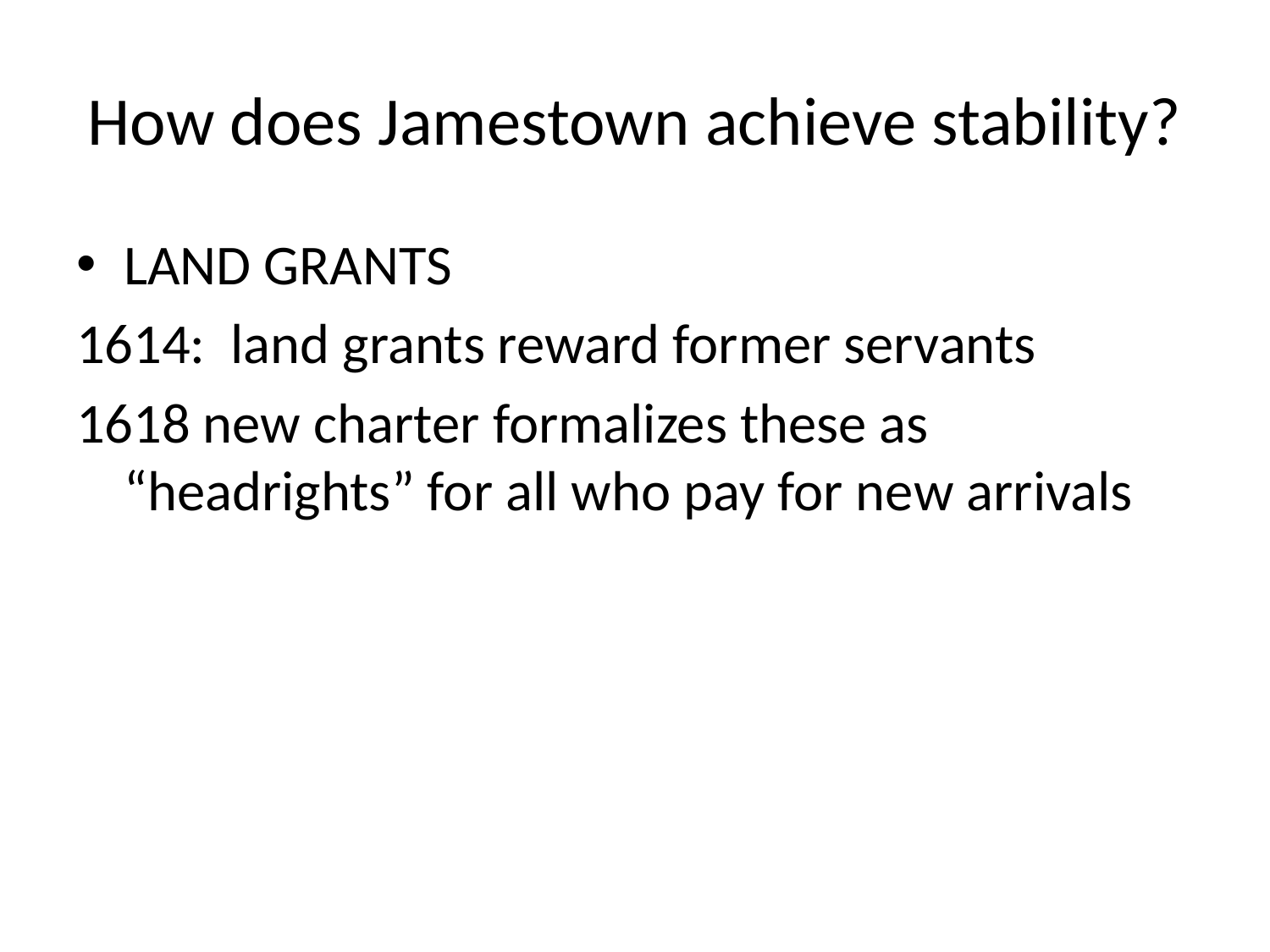

# How does Jamestown achieve stability?
LAND GRANTS
1614:  land grants reward former servants
1618 new charter formalizes these as “headrights” for all who pay for new arrivals